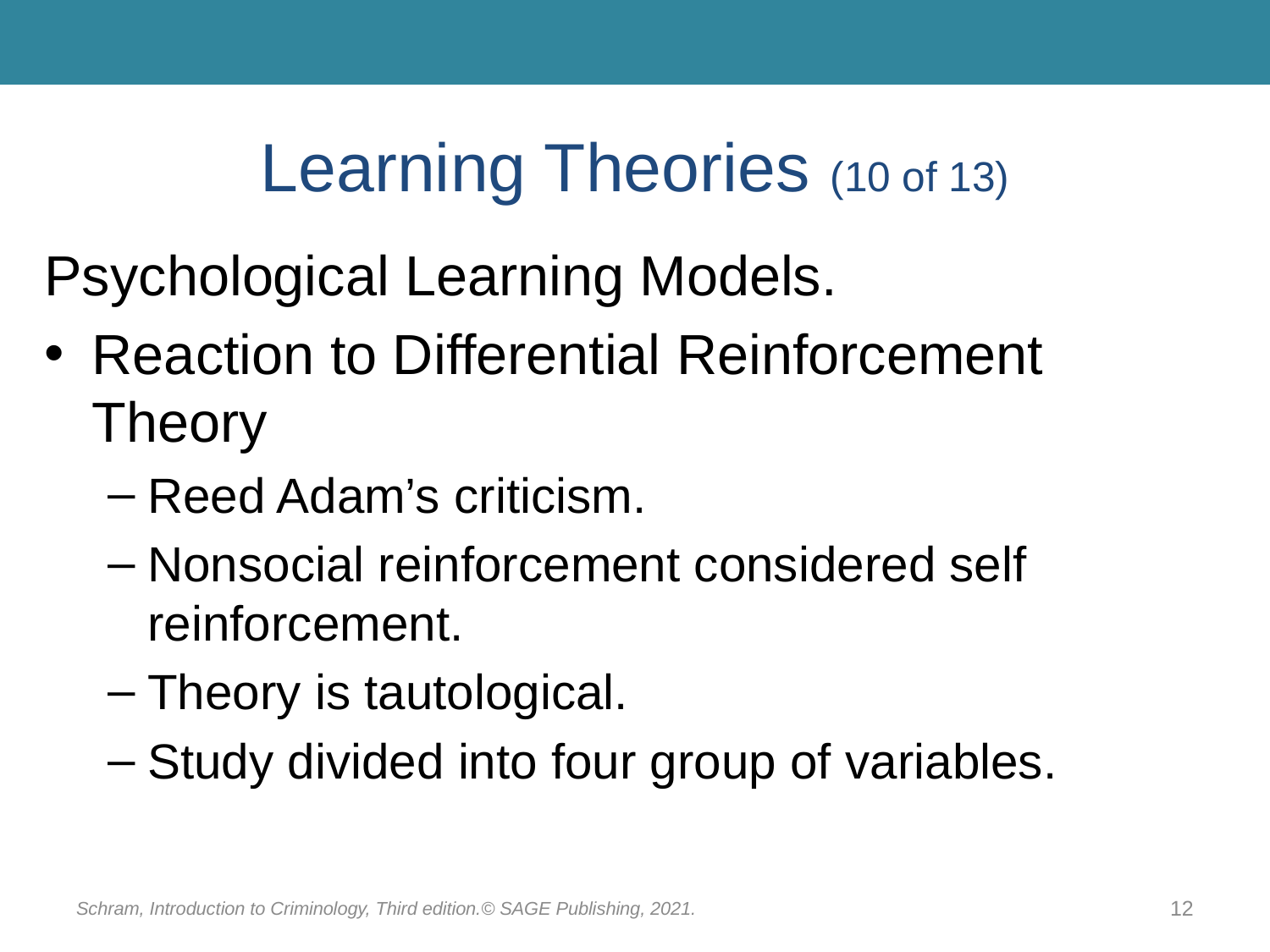

# Learning Theories (10 of 13)
Psychological Learning Models.
Reaction to Differential Reinforcement Theory
Reed Adam’s criticism.
Nonsocial reinforcement considered self reinforcement.
Theory is tautological.
Study divided into four group of variables.

Schram, Introduction to Criminology, Third edition.© SAGE Publishing, 2021.
12